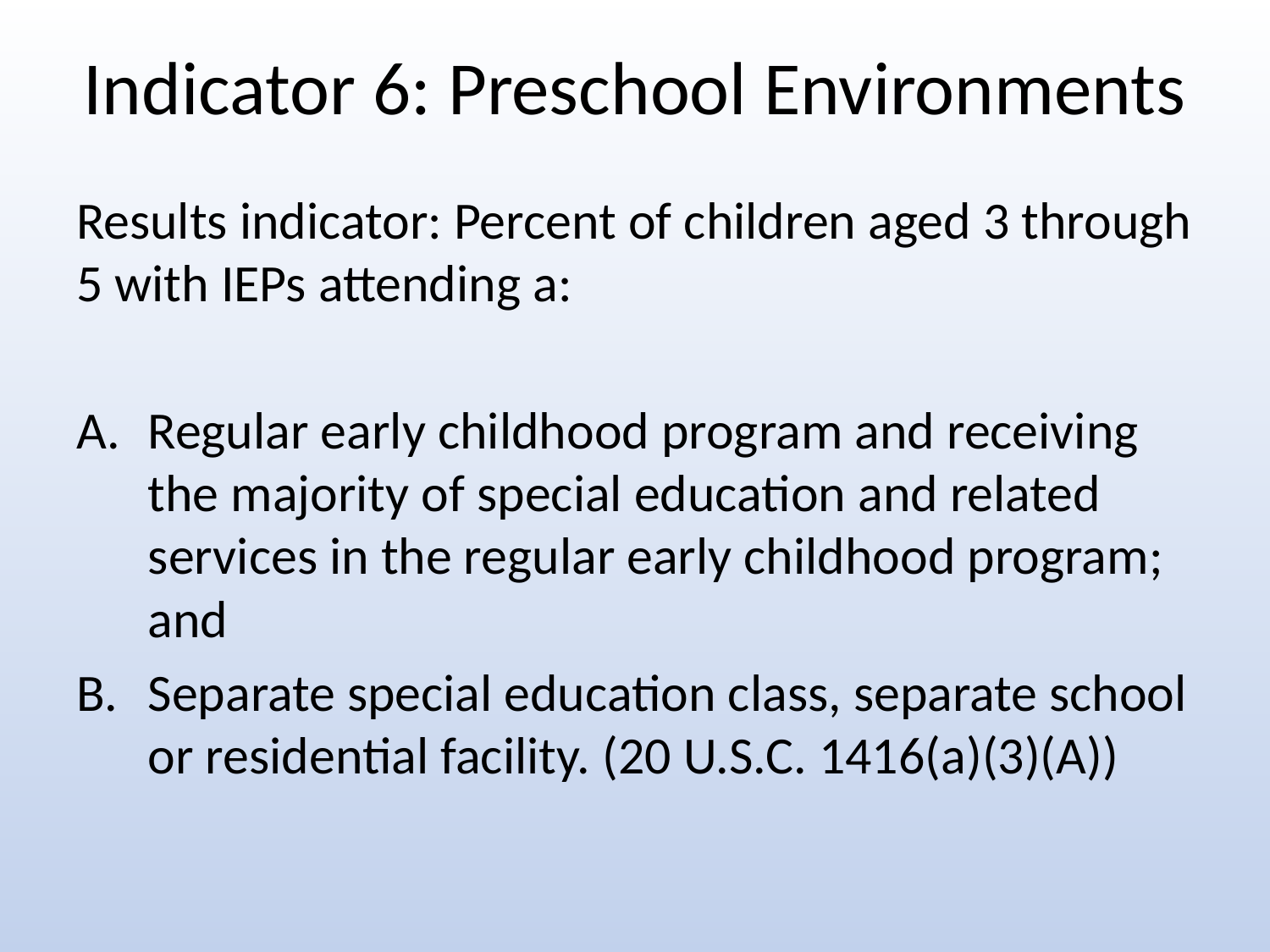

# Indicator 6: Preschool Environments
Results indicator: Percent of children aged 3 through 5 with IEPs attending a:

Regular early childhood program and receiving the majority of special education and related services in the regular early childhood program; and
Separate special education class, separate school or residential facility. (20 U.S.C. 1416(a)(3)(A))